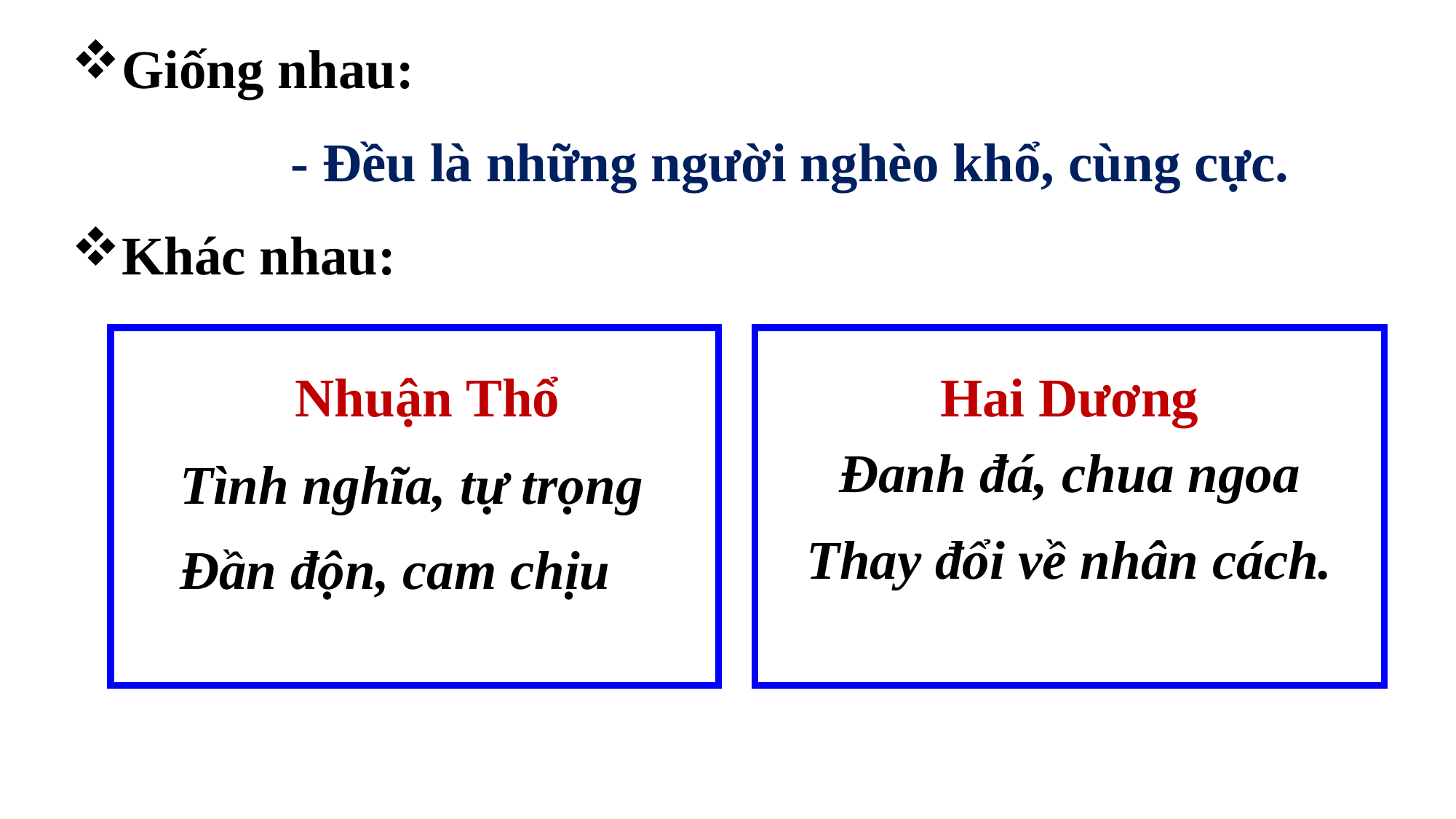

Giống nhau:
- Đều là những người nghèo khổ, cùng cực.
Khác nhau:

Hai Dương
Nhuận Thổ

Đanh đá, chua ngoa
Tình nghĩa, tự trọng
Thay đổi về nhân cách.
Đần độn, cam chịu